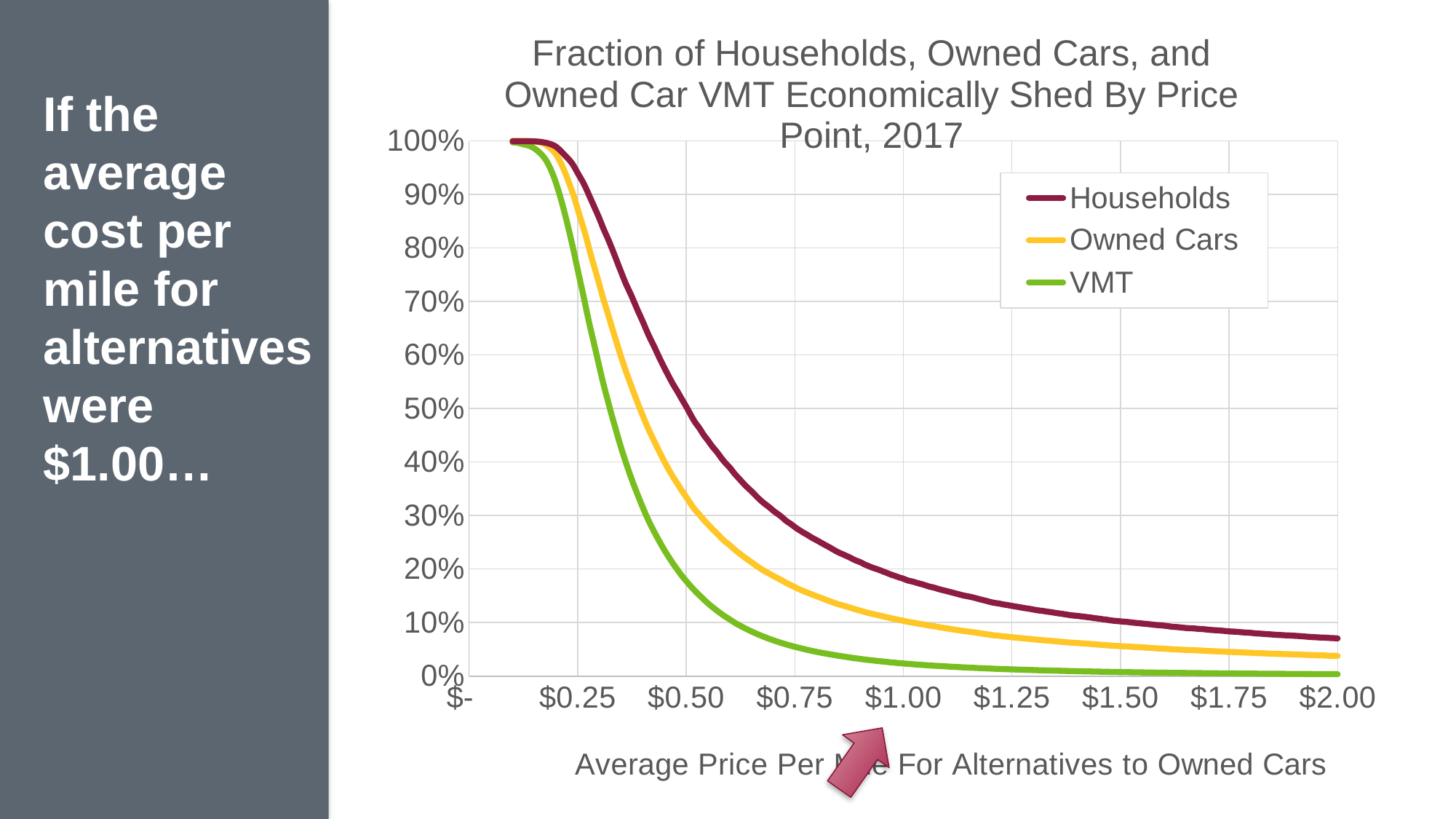

### Chart: Fraction of Households, Owned Cars, and Owned Car VMT Economically Shed By Price Point, 2017

| Category | Households | Owned Cars | VMT |
|---|---|---|---|
If the average cost per mile for alternatives were $1.00…